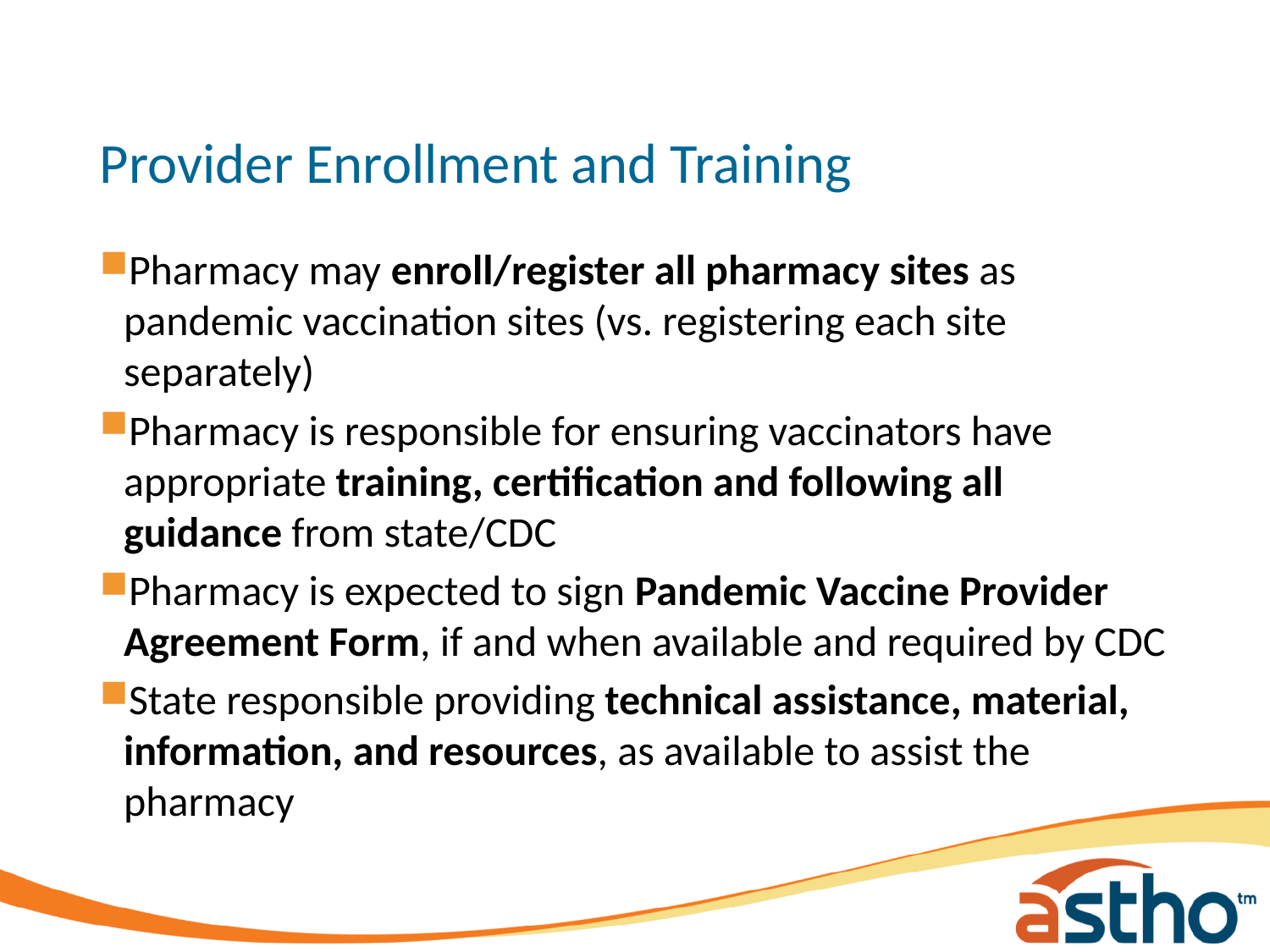

# Provider Enrollment and Training
Pharmacy may enroll/register all pharmacy sites as pandemic vaccination sites (vs. registering each site separately)
Pharmacy is responsible for ensuring vaccinators have appropriate training, certification and following all guidance from state/CDC
Pharmacy is expected to sign Pandemic Vaccine Provider Agreement Form, if and when available and required by CDC
State responsible providing technical assistance, material, information, and resources, as available to assist the pharmacy